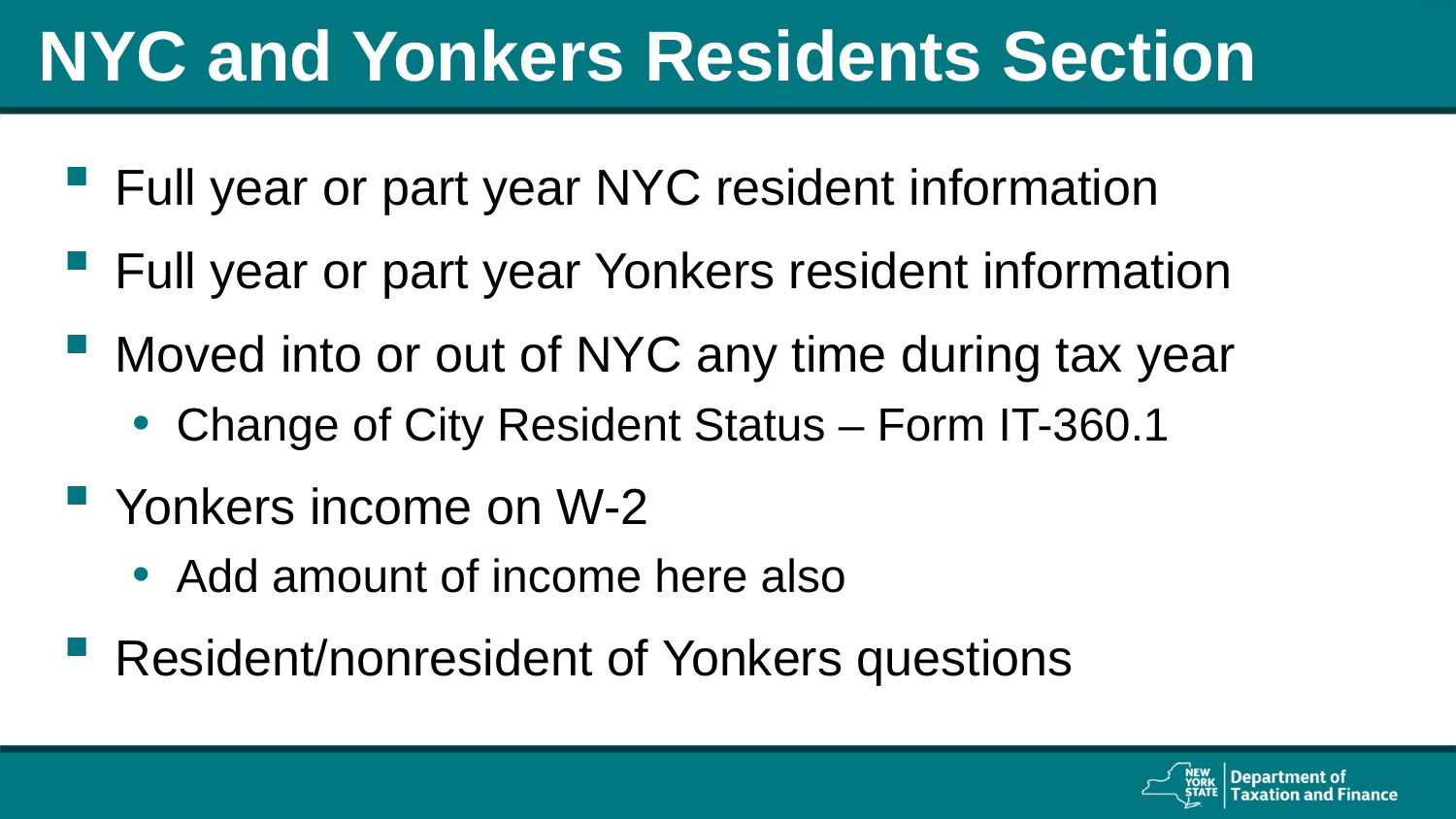

# NYC and Yonkers Residents Section
Full year or part year NYC resident information
Full year or part year Yonkers resident information
Moved into or out of NYC any time during tax year
Change of City Resident Status – Form IT-360.1
Yonkers income on W-2
Add amount of income here also
Resident/nonresident of Yonkers questions